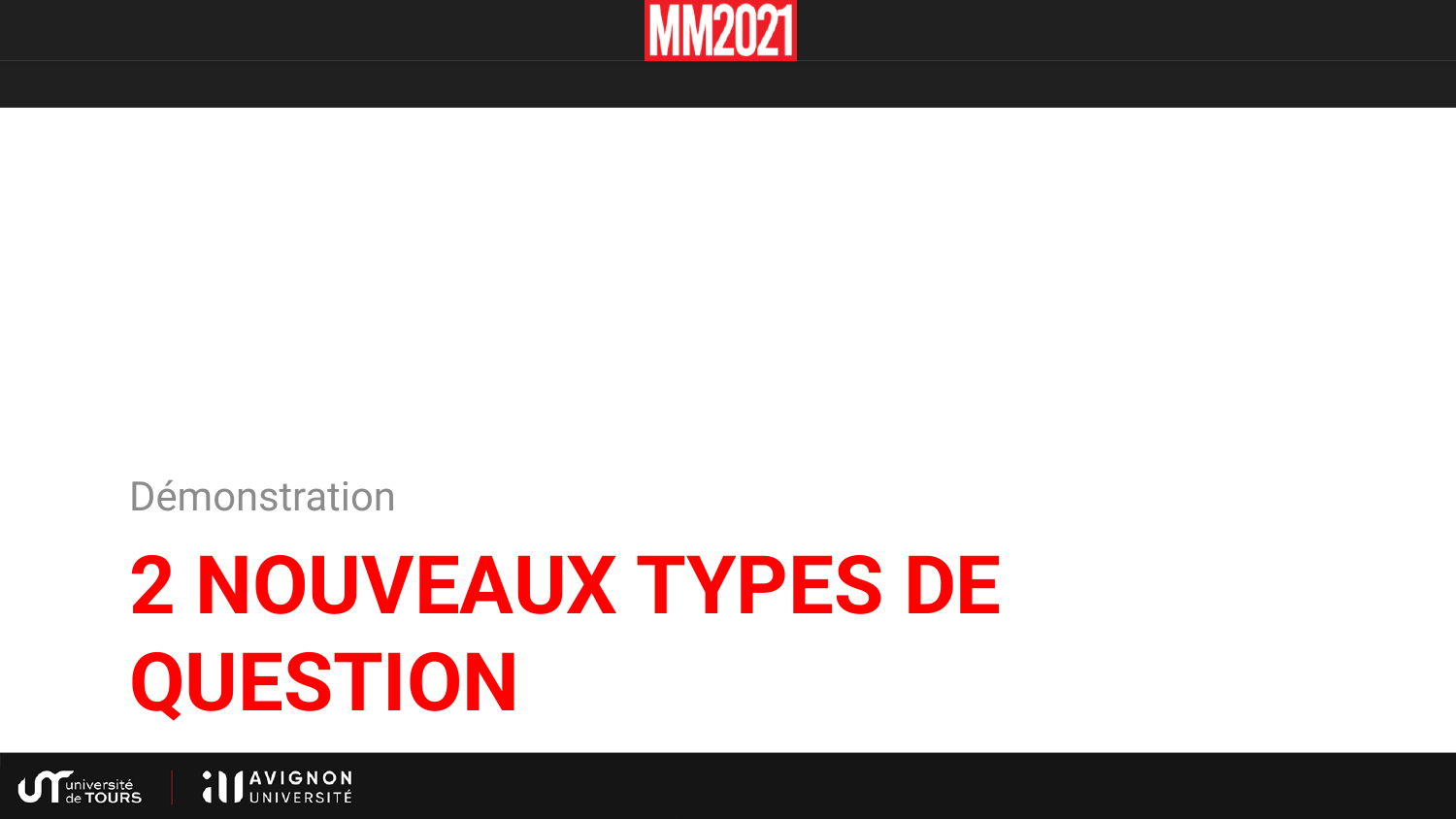

Démonstration
# 2 nouveaux types de question